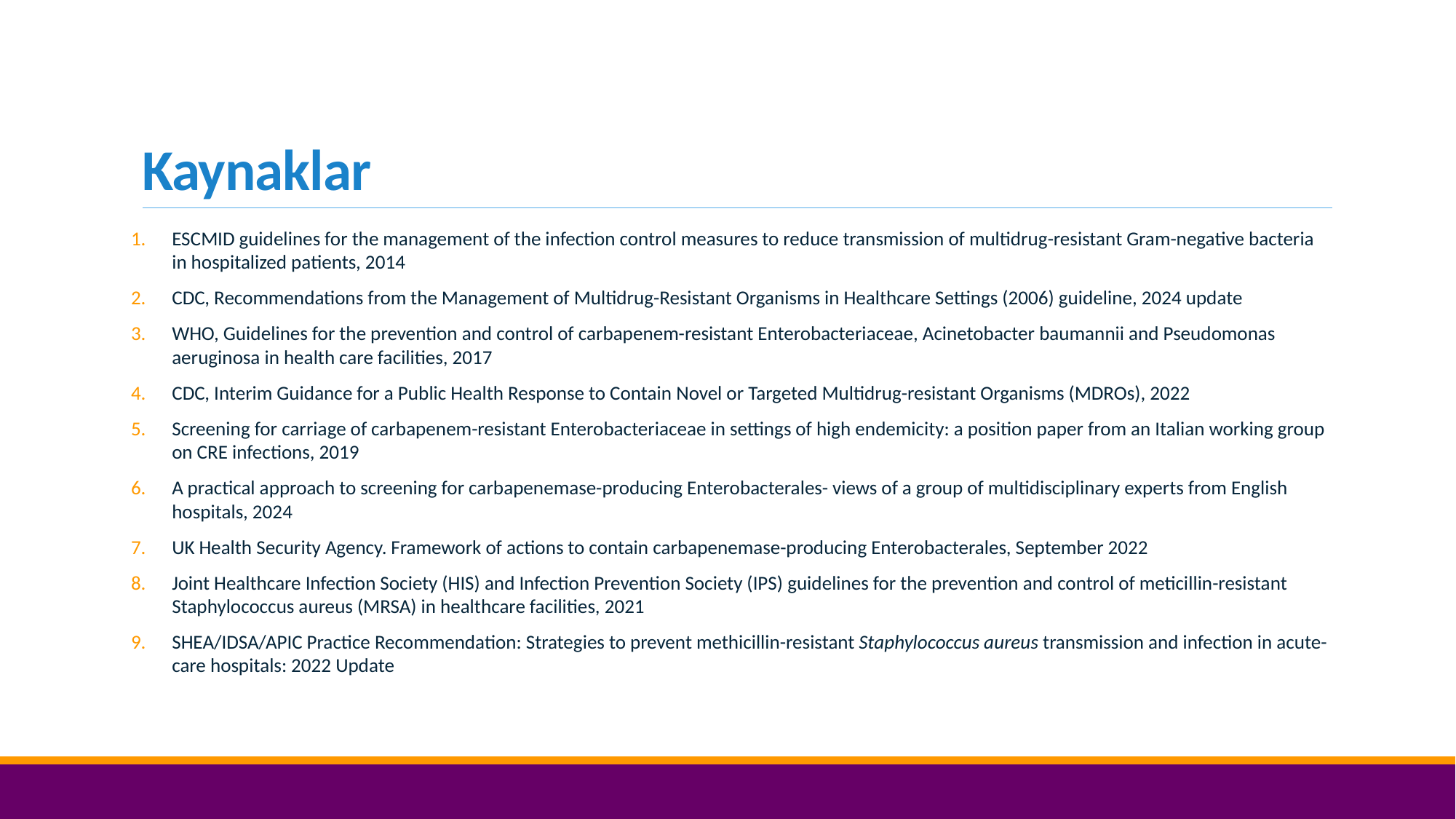

# Kaynaklar
ESCMID guidelines for the management of the infection control measures to reduce transmission of multidrug-resistant Gram-negative bacteria in hospitalized patients, 2014
CDC, Recommendations from the Management of Multidrug-Resistant Organisms in Healthcare Settings (2006) guideline, 2024 update
WHO, Guidelines for the prevention and control of carbapenem-resistant Enterobacteriaceae, Acinetobacter baumannii and Pseudomonas aeruginosa in health care facilities, 2017
CDC, Interim Guidance for a Public Health Response to Contain Novel or Targeted Multidrug-resistant Organisms (MDROs), 2022
Screening for carriage of carbapenem-resistant Enterobacteriaceae in settings of high endemicity: a position paper from an Italian working group on CRE infections, 2019
A practical approach to screening for carbapenemase-producing Enterobacterales- views of a group of multidisciplinary experts from English hospitals, 2024
UK Health Security Agency. Framework of actions to contain carbapenemase-producing Enterobacterales, September 2022
Joint Healthcare Infection Society (HIS) and Infection Prevention Society (IPS) guidelines for the prevention and control of meticillin-resistant Staphylococcus aureus (MRSA) in healthcare facilities, 2021
SHEA/IDSA/APIC Practice Recommendation: Strategies to prevent methicillin-resistant Staphylococcus aureus transmission and infection in acute-care hospitals: 2022 Update